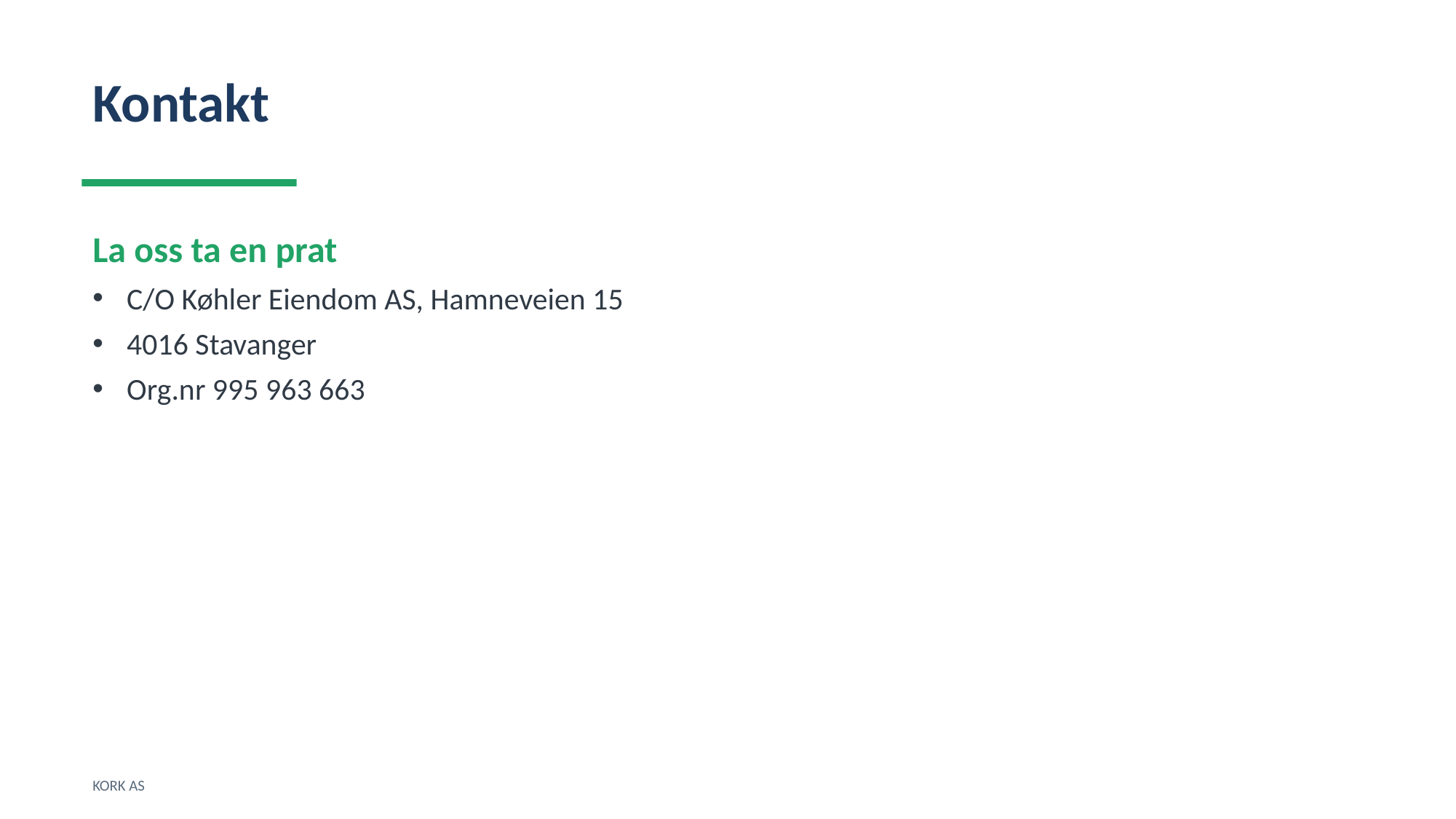

Kontakt

La oss ta en prat
C/O Køhler Eiendom AS, Hamneveien 15
4016 Stavanger
Org.nr 995 963 663
KORK AS